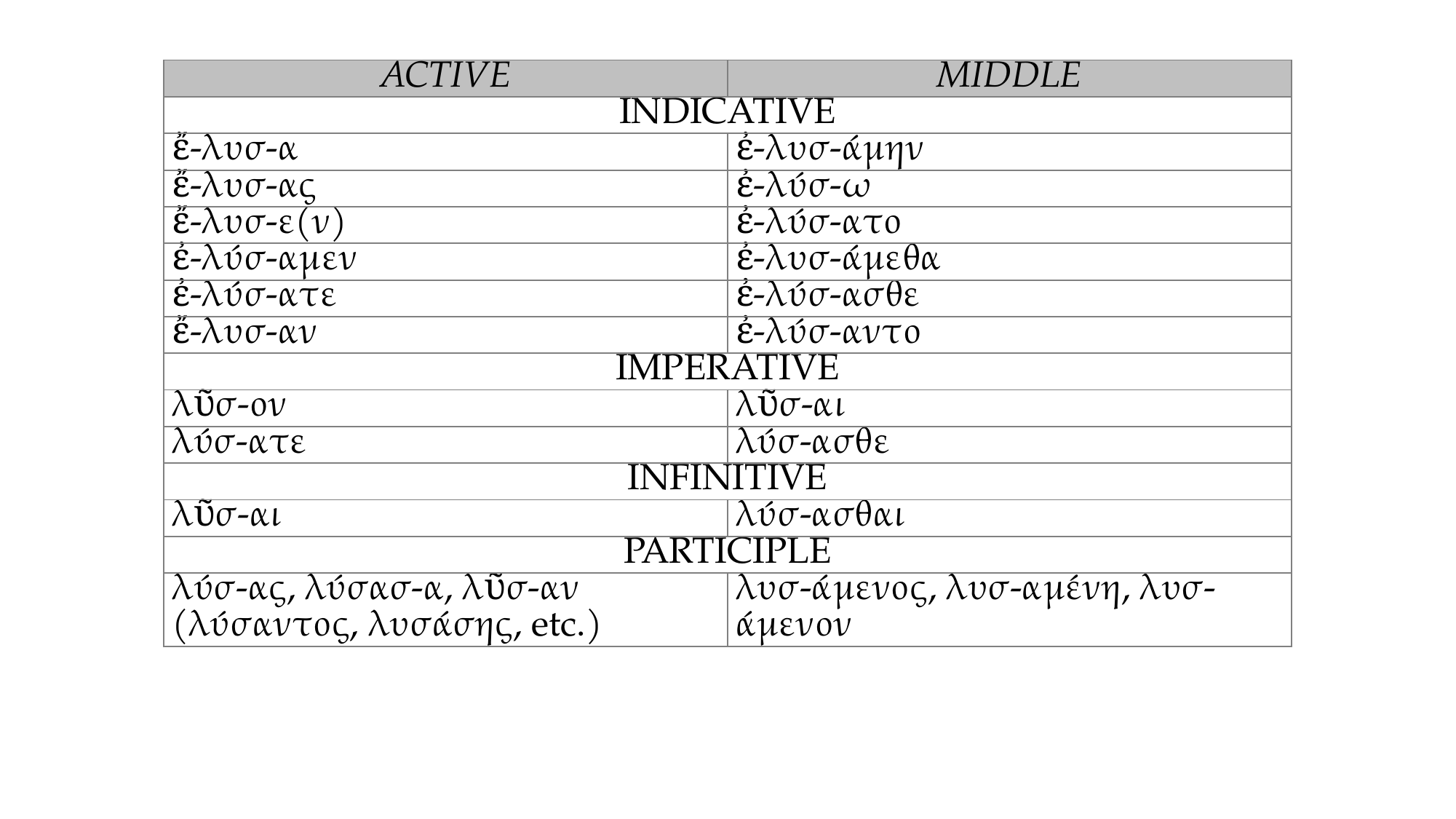

| ACTIVE | MIDDLE |
| --- | --- |
| INDICATIVE |  |
| ἔ-λυσ-α | ἐ-λυσ-άμην |
| ἔ-λυσ-ας | ἐ-λύσ-ω |
| ἔ-λυσ-ε(ν) | ἐ-λύσ-ατο |
| ἐ-λύσ-αμεν | ἐ-λυσ-άμεθα |
| ἐ-λύσ-ατε | ἐ-λύσ-ασθε |
| ἔ-λυσ-αν | ἐ-λύσ-αντο |
| IMPERATIVE |  |
| λῦσ-ον | λῦσ-αι |
| λύσ-ατε | λύσ-ασθε |
| INFINITIVE |  |
| λῦσ-αι | λύσ-ασθαι |
| PARTICIPLE |  |
| λύσ-ας, λύσασ-α, λῦσ-αν (λύσαντος, λυσάσης, etc.) | λυσ-άμενος, λυσ-αμένη, λυσ-άμενον |